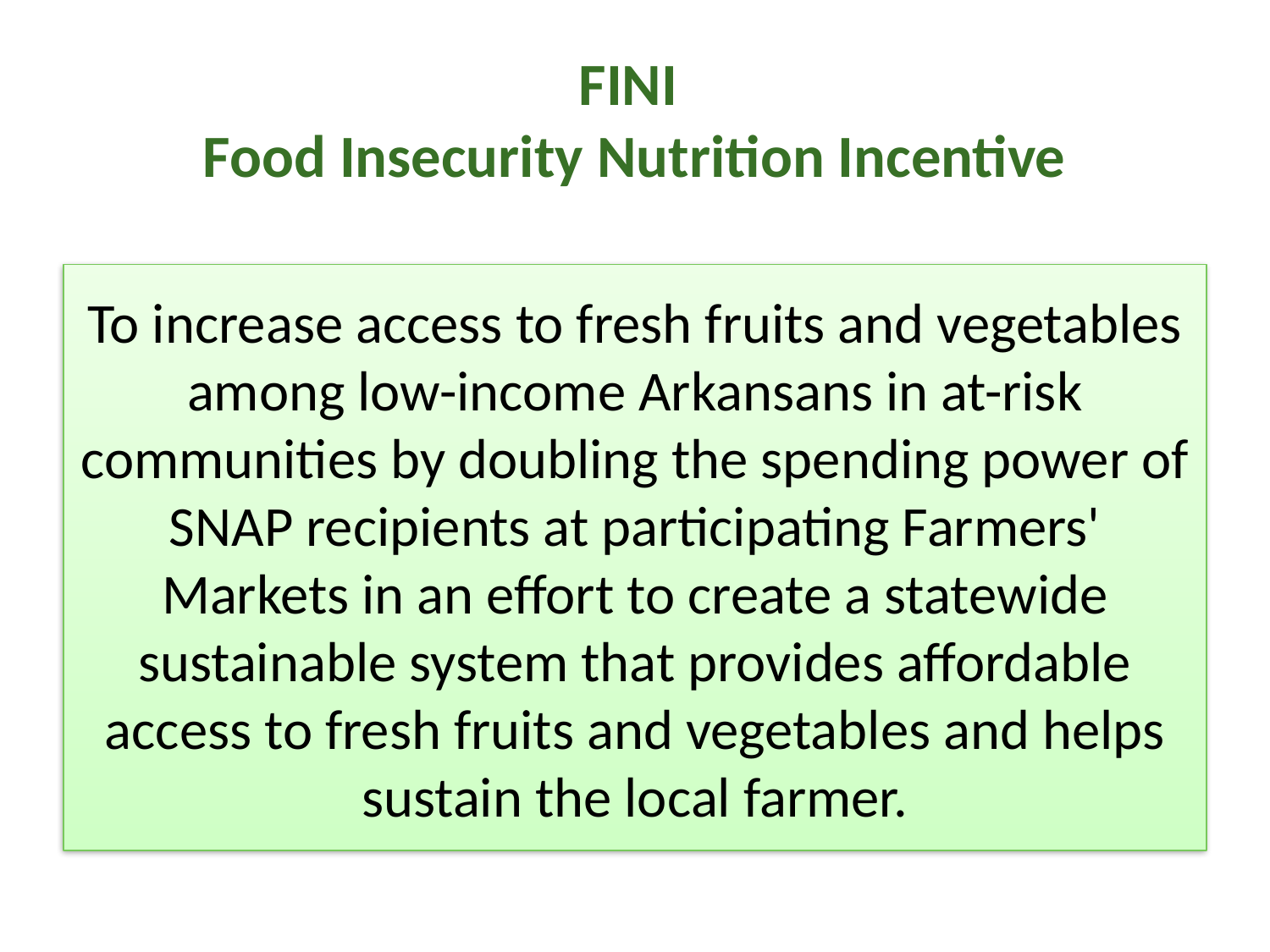

# FINI Food Insecurity Nutrition Incentive
To increase access to fresh fruits and vegetables among low-income Arkansans in at-risk communities by doubling the spending power of SNAP recipients at participating Farmers' Markets in an effort to create a statewide sustainable system that provides affordable access to fresh fruits and vegetables and helps sustain the local farmer.